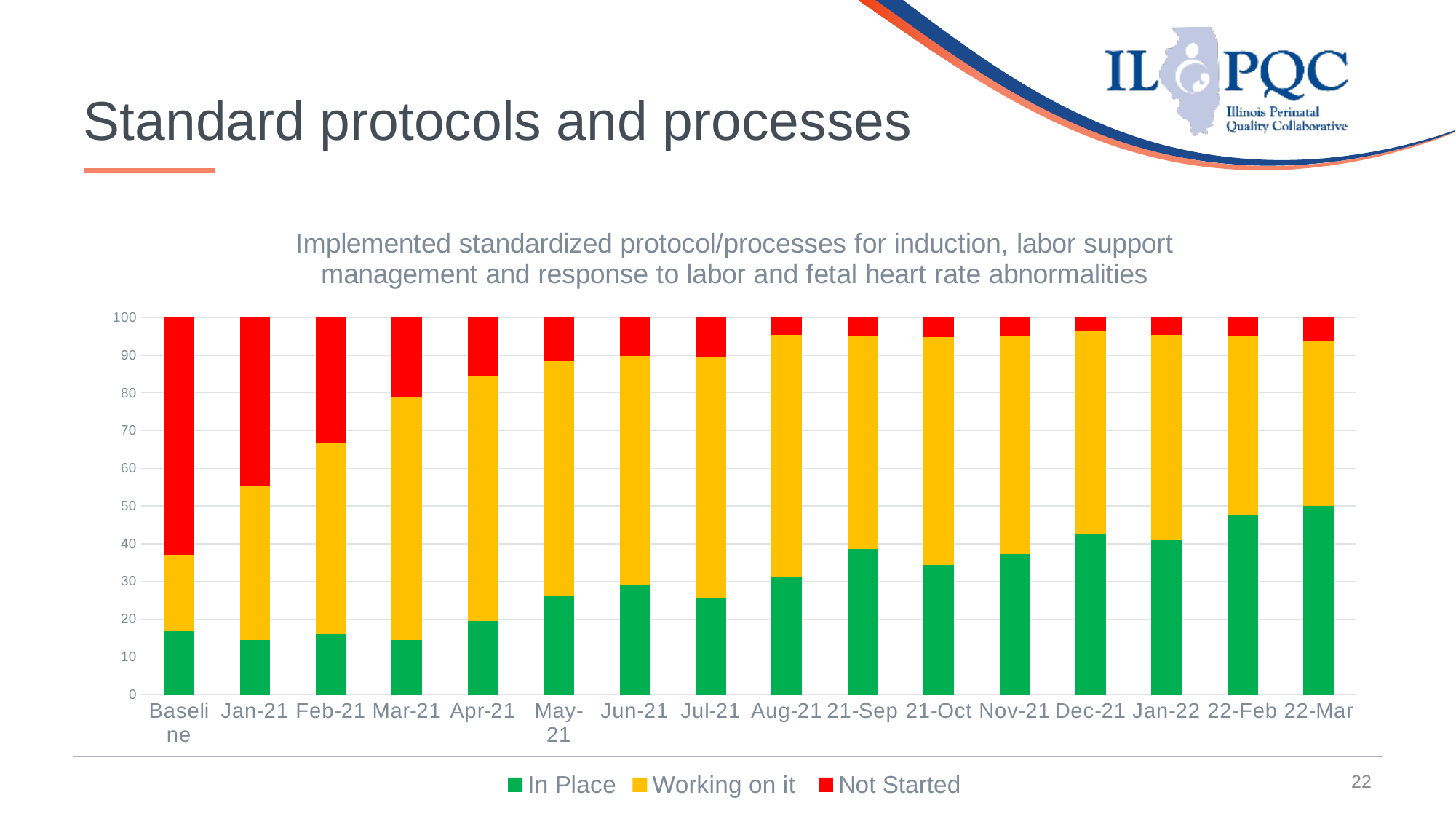

22
Standard protocols and processes

### Chart: Implemented standardized protocol/processes for induction, labor support management and response to labor and fetal heart rate abnormalities

| Category | In Place | Working on it  | Not Started |
|---|---|---|---|
| Baseline | 16.85 | 20.22 | 62.93 |
| Jan-21 | 14.46 | 40.96 | 44.58 |
| Feb-21 | 16.05 | 50.62 | 33.33 |
| Mar-21 | 14.47 | 64.47 | 21.060000000000002 |
| Apr-21 | 19.48 | 64.94 | 15.579999999999998 |
| May-21 | 26.09 | 62.32 | 11.590000000000003 |
| Jun-21 | 28.99 | 60.87 | 10.14 |
| Jul-21 | 25.76 | 63.64 | 10.599999999999994 |
| Aug-21 | 31.25 | 64.06 | 4.689999999999998 |
| 21-Sep | 38.71 | 56.45 | 4.840000000000003 |
| 21-Oct | 34.48 | 60.34 | 5.180000000000007 |
| Nov-21 | 37.29 | 57.63 | 5.079999999999998 |
| Dec-21 | 42.59 | 53.7 | 3.7099999999999937 |
| Jan-22 | 40.91 | 54.55 | 4.540000000000006 |
| 22-Feb | 47.62 | 47.62 | 4.760000000000005 |
| 22-Mar | 50.0 | 43.75 | 6.25 |